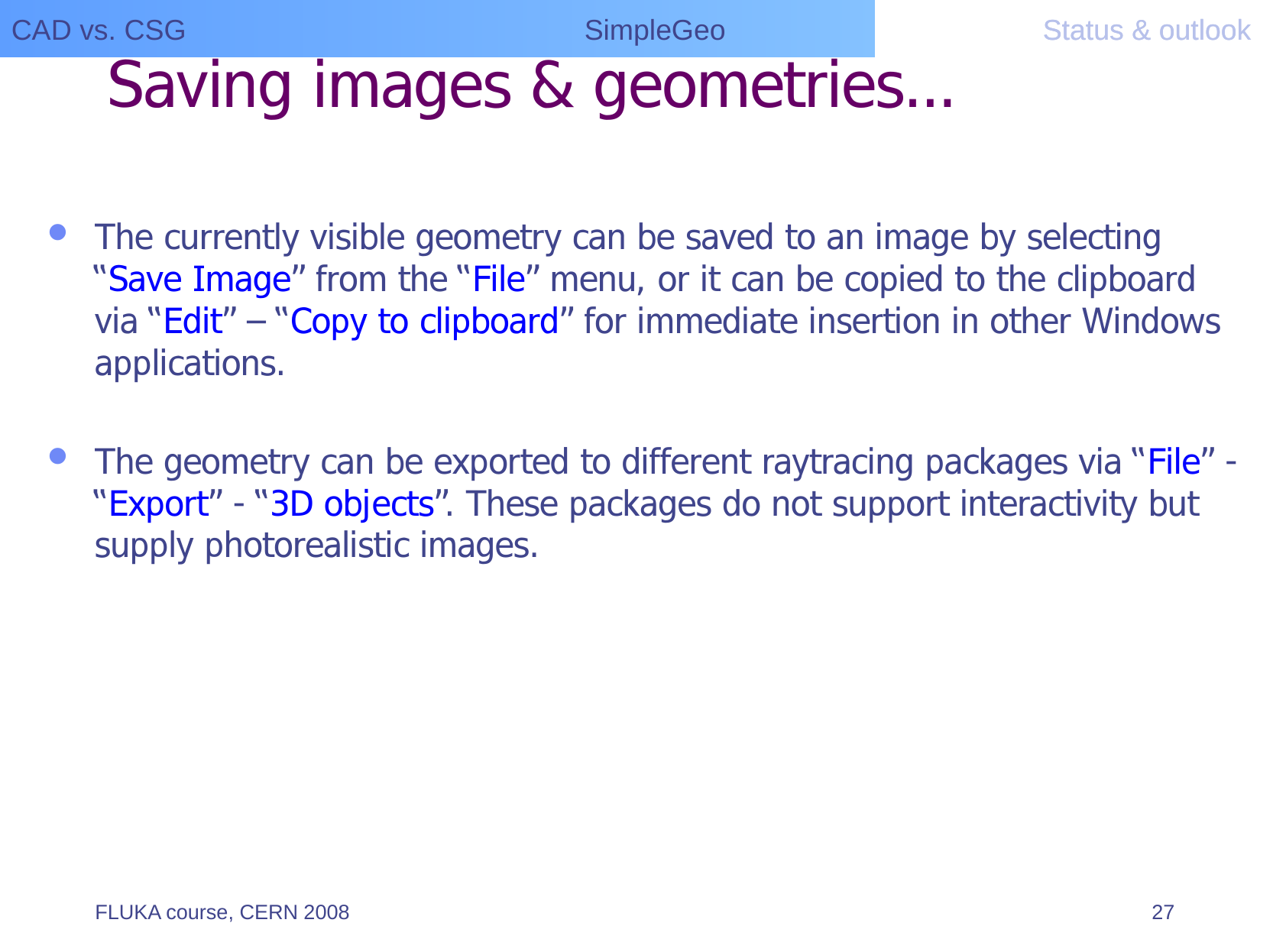

CAD vs. CSG				SimpleGeo			Status & outlook
CAD vs. CSG				SimpleGeo			Status & outlook
# Saving images & geometries…
The currently visible geometry can be saved to an image by selecting “Save Image” from the “File” menu, or it can be copied to the clipboard via “Edit” – “Copy to clipboard” for immediate insertion in other Windows applications.

The geometry can be exported to different raytracing packages via “File” - “Export” - “3D objects”. These packages do not support interactivity but supply photorealistic images.
FLUKA course, CERN 2008
27